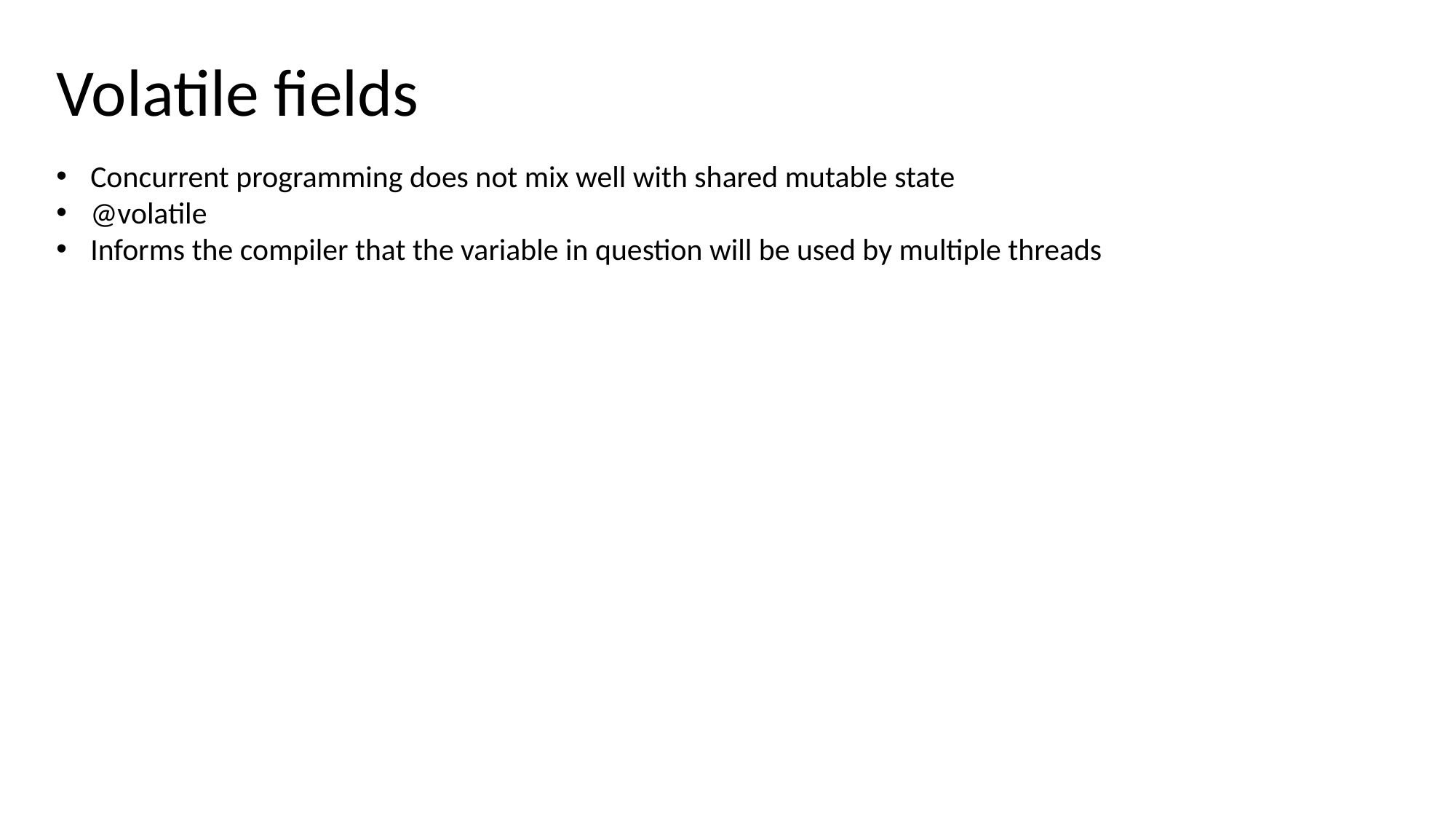

Volatile fields
Concurrent programming does not mix well with shared mutable state
@volatile
Informs the compiler that the variable in question will be used by multiple threads